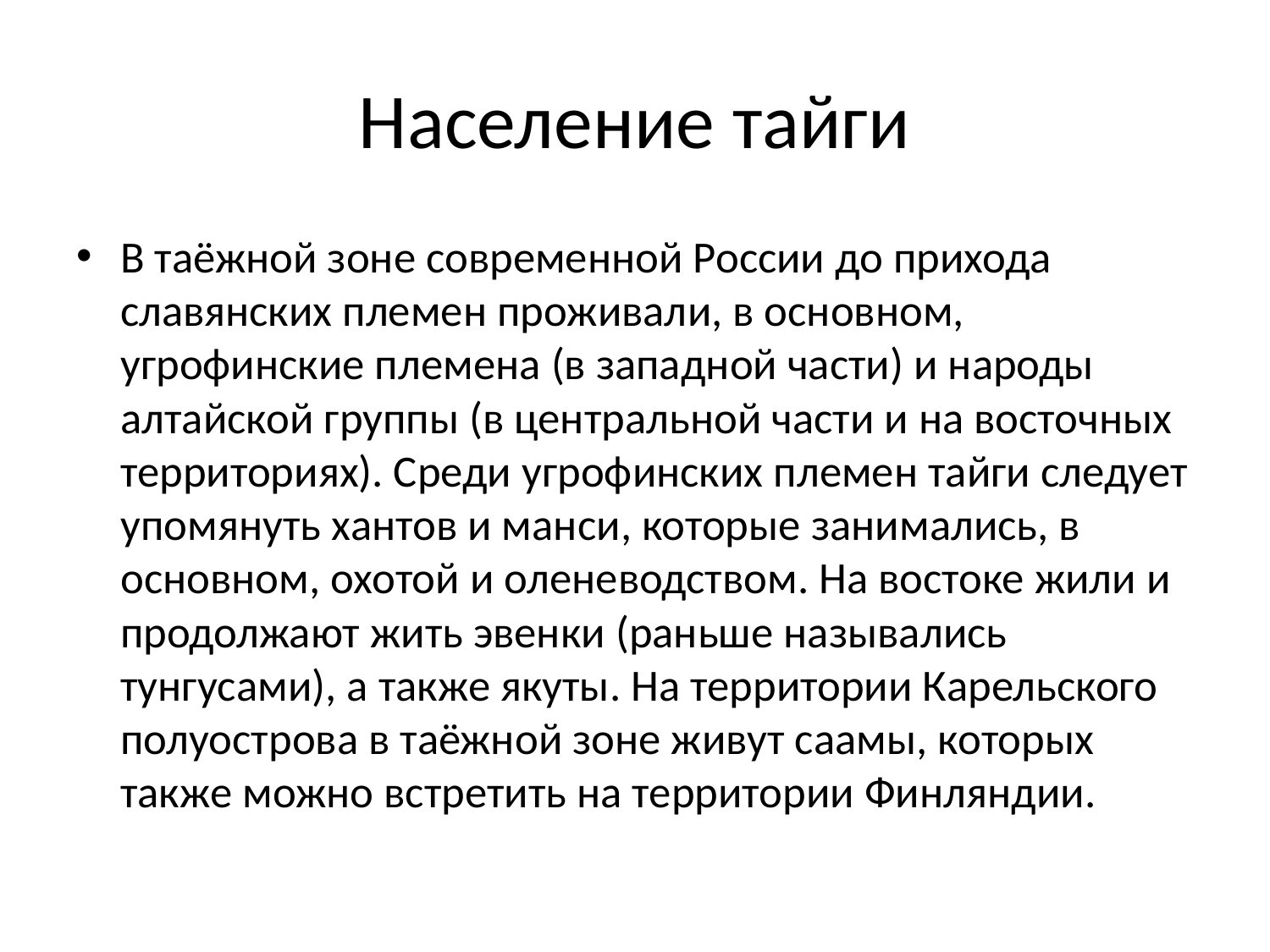

# Население тайги
В таёжной зоне современной России до прихода славянских племен проживали, в основном, угрофинские племена (в западной части) и народы алтайской группы (в центральной части и на восточных территориях). Среди угрофинских племен тайги следует упомянуть хантов и манси, которые занимались, в основном, охотой и оленеводством. На востоке жили и продолжают жить эвенки (раньше назывались тунгусами), а также якуты. На территории Карельского полуострова в таёжной зоне живут саамы, которых также можно встретить на территории Финляндии.